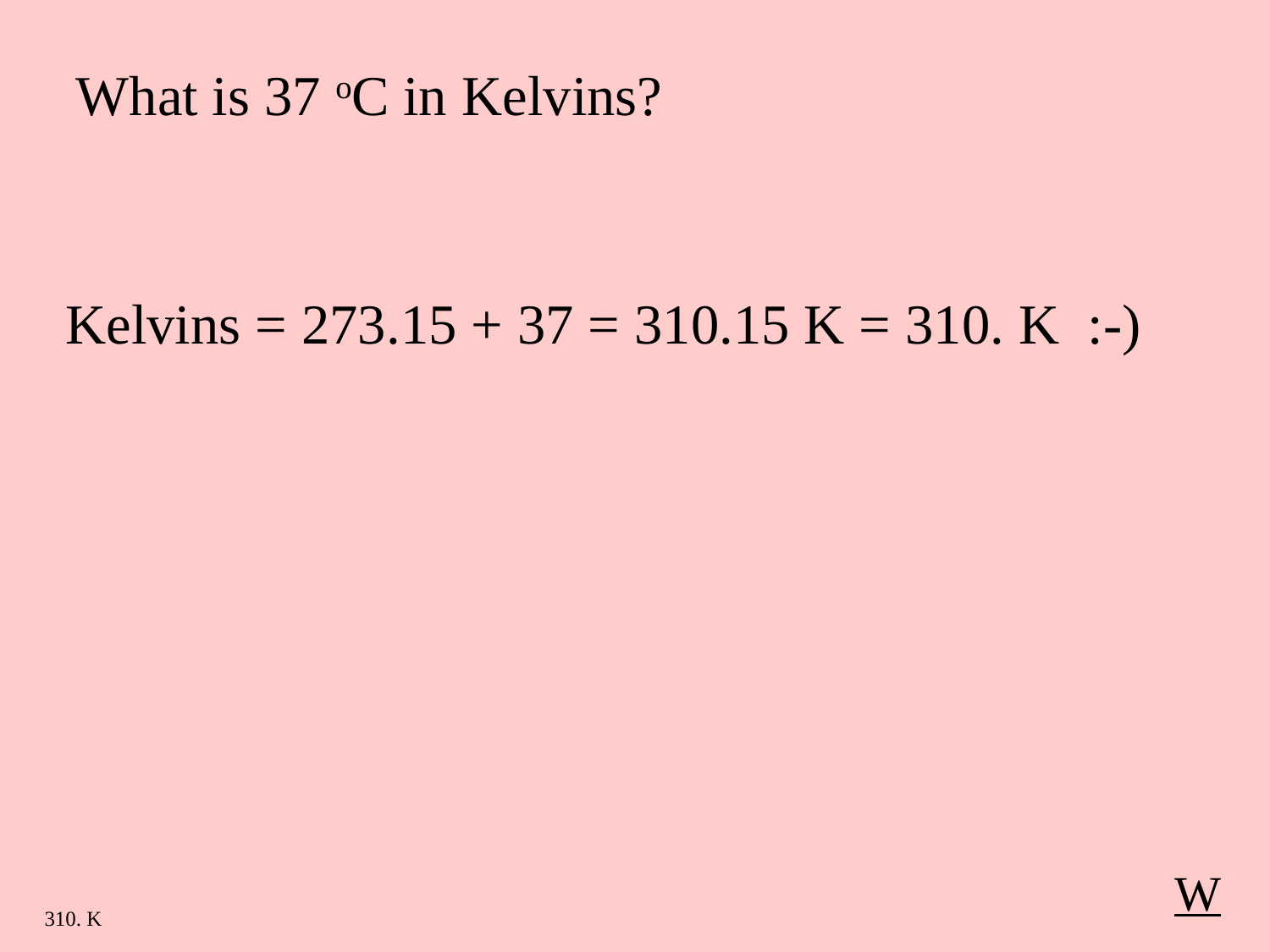

What is 37 oC in Kelvins?
Kelvins = 273.15 + 37 = 310.15 K = 310. K  :-)
W
310. K